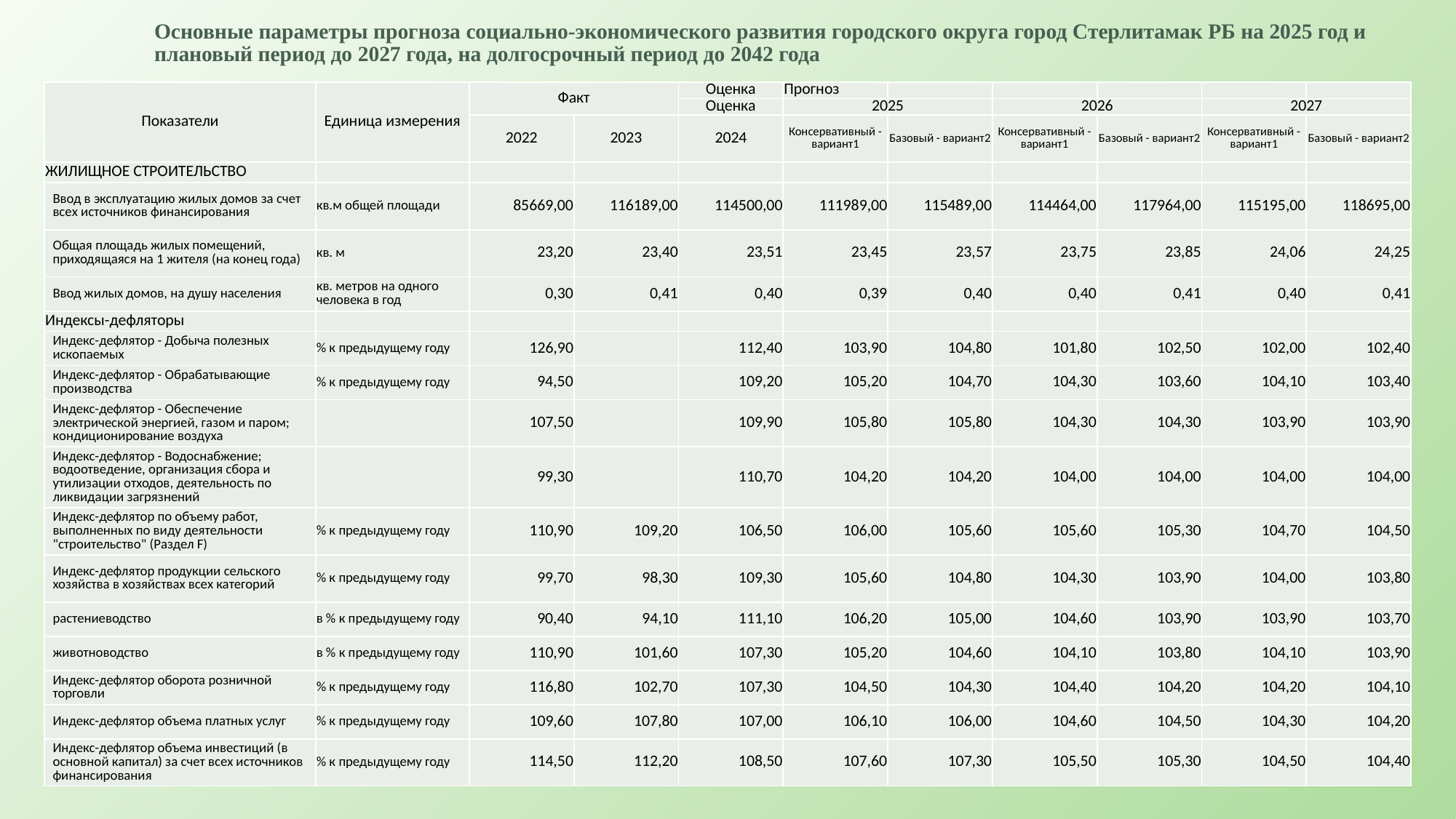

# Основные параметры прогноза социально-экономического развития городского округа город Стерлитамак РБ на 2025 год и плановый период до 2027 года, на долгосрочный период до 2042 года
| Показатели | Единица измерения | Факт |  | Оценка | Прогноз |  |  |  |  |  |
| --- | --- | --- | --- | --- | --- | --- | --- | --- | --- | --- |
|  |  |  |  | Оценка | 2025 |  | 2026 |  | 2027 |  |
|  |  | 2022 | 2023 | 2024 | Консервативный - вариант1 | Базовый - вариант2 | Консервативный - вариант1 | Базовый - вариант2 | Консервативный - вариант1 | Базовый - вариант2 |
| ЖИЛИЩНОЕ СТРОИТЕЛЬСТВО |  |  |  |  |  |  |  |  |  |  |
| Ввод в эксплуатацию жилых домов за счет всех источников финансирования | кв.м общей площади | 85669,00 | 116189,00 | 114500,00 | 111989,00 | 115489,00 | 114464,00 | 117964,00 | 115195,00 | 118695,00 |
| Общая площадь жилых помещений, приходящаяся на 1 жителя (на конец года) | кв. м | 23,20 | 23,40 | 23,51 | 23,45 | 23,57 | 23,75 | 23,85 | 24,06 | 24,25 |
| Ввод жилых домов, на душу населения | кв. метров на одного человека в год | 0,30 | 0,41 | 0,40 | 0,39 | 0,40 | 0,40 | 0,41 | 0,40 | 0,41 |
| Индексы-дефляторы |  |  |  |  |  |  |  |  |  |  |
| Индекс-дефлятор - Добыча полезных ископаемых | % к предыдущему году | 126,90 |  | 112,40 | 103,90 | 104,80 | 101,80 | 102,50 | 102,00 | 102,40 |
| Индекс-дефлятор - Обрабатывающие производства | % к предыдущему году | 94,50 |  | 109,20 | 105,20 | 104,70 | 104,30 | 103,60 | 104,10 | 103,40 |
| Индекс-дефлятор - Обеспечение электрической энергией, газом и паром; кондиционирование воздуха |  | 107,50 |  | 109,90 | 105,80 | 105,80 | 104,30 | 104,30 | 103,90 | 103,90 |
| Индекс-дефлятор - Водоснабжение; водоотведение, организация сбора и утилизации отходов, деятельность по ликвидации загрязнений |  | 99,30 |  | 110,70 | 104,20 | 104,20 | 104,00 | 104,00 | 104,00 | 104,00 |
| Индекс-дефлятор по объему работ, выполненных по виду деятельности "строительство" (Раздел F) | % к предыдущему году | 110,90 | 109,20 | 106,50 | 106,00 | 105,60 | 105,60 | 105,30 | 104,70 | 104,50 |
| Индекс-дефлятор продукции сельского хозяйства в хозяйствах всех категорий | % к предыдущему году | 99,70 | 98,30 | 109,30 | 105,60 | 104,80 | 104,30 | 103,90 | 104,00 | 103,80 |
| растениеводство | в % к предыдущему году | 90,40 | 94,10 | 111,10 | 106,20 | 105,00 | 104,60 | 103,90 | 103,90 | 103,70 |
| животноводство | в % к предыдущему году | 110,90 | 101,60 | 107,30 | 105,20 | 104,60 | 104,10 | 103,80 | 104,10 | 103,90 |
| Индекс-дефлятор оборота розничной торговли | % к предыдущему году | 116,80 | 102,70 | 107,30 | 104,50 | 104,30 | 104,40 | 104,20 | 104,20 | 104,10 |
| Индекс-дефлятор объема платных услуг | % к предыдущему году | 109,60 | 107,80 | 107,00 | 106,10 | 106,00 | 104,60 | 104,50 | 104,30 | 104,20 |
| Индекс-дефлятор объема инвестиций (в основной капитал) за счет всех источников финансирования | % к предыдущему году | 114,50 | 112,20 | 108,50 | 107,60 | 107,30 | 105,50 | 105,30 | 104,50 | 104,40 |